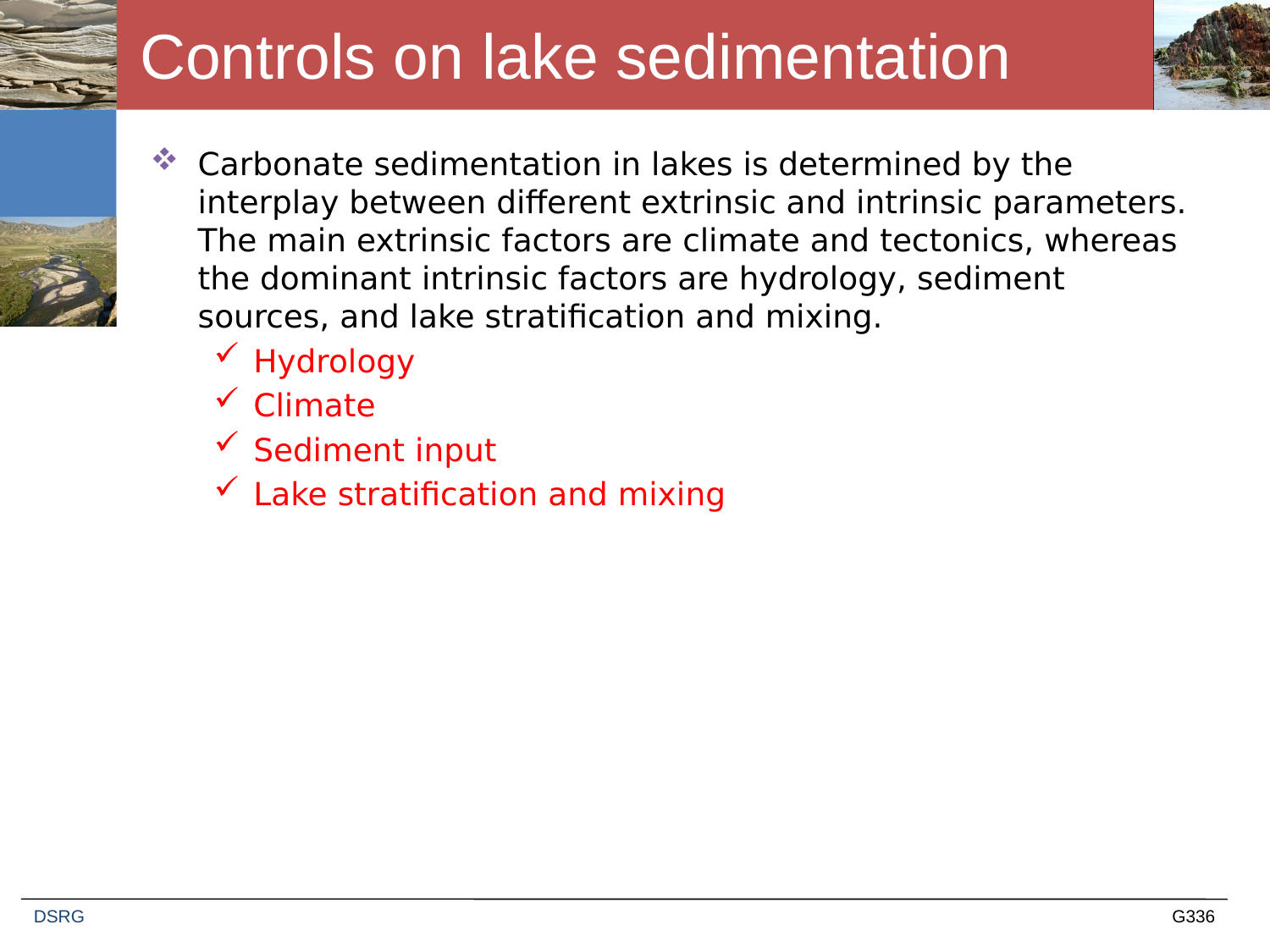

# Controls on lake sedimentation
Carbonate sedimentation in lakes is determined by the interplay between different extrinsic and intrinsic parameters. The main extrinsic factors are climate and tectonics, whereas the dominant intrinsic factors are hydrology, sediment sources, and lake stratification and mixing.
Hydrology
Climate
Sediment input
Lake stratification and mixing
DSRG
G336